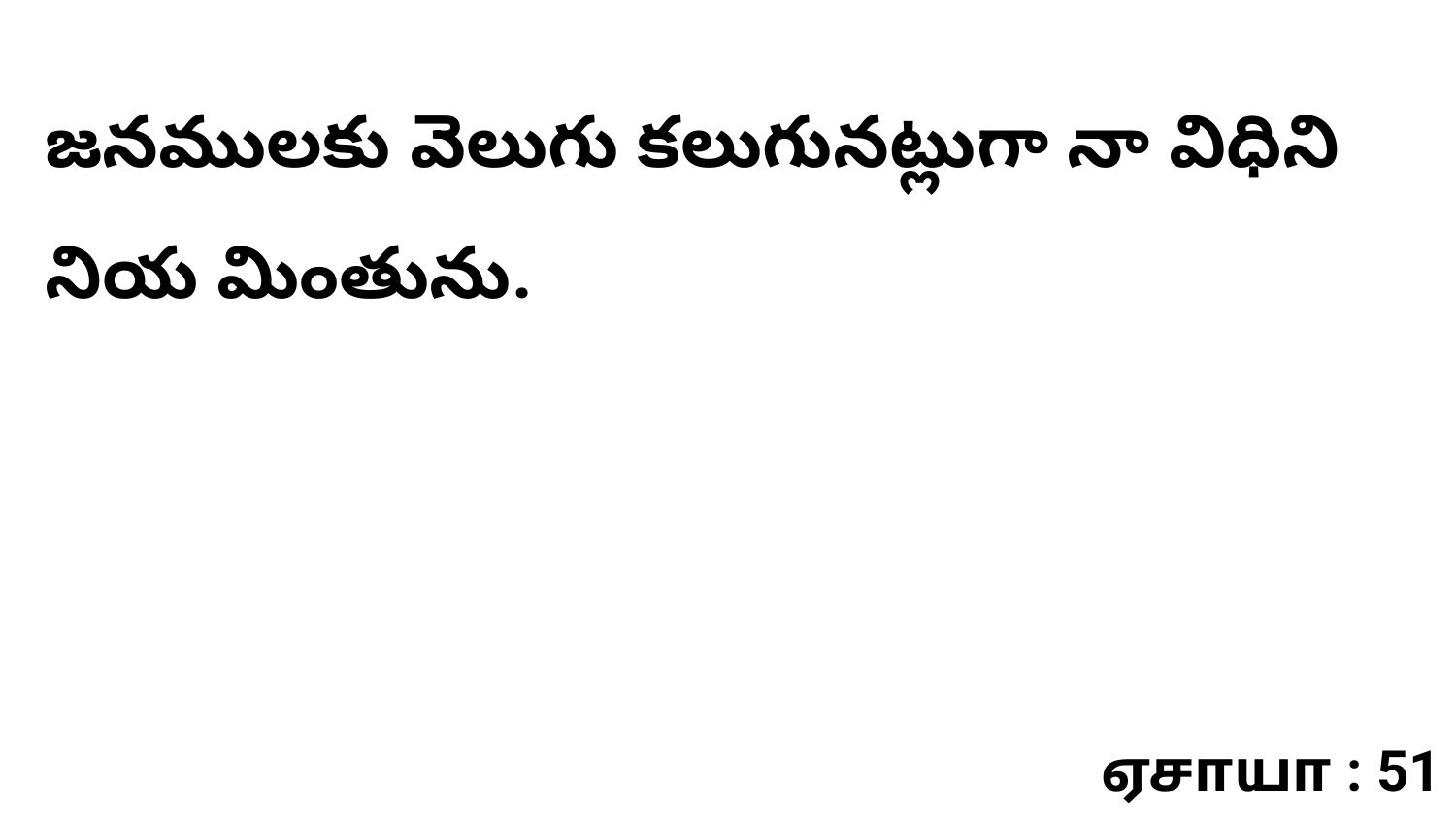

జనములకు వెలుగు కలుగునట్లుగా నా విధిని నియ మింతును.
ஏசாயா : 51